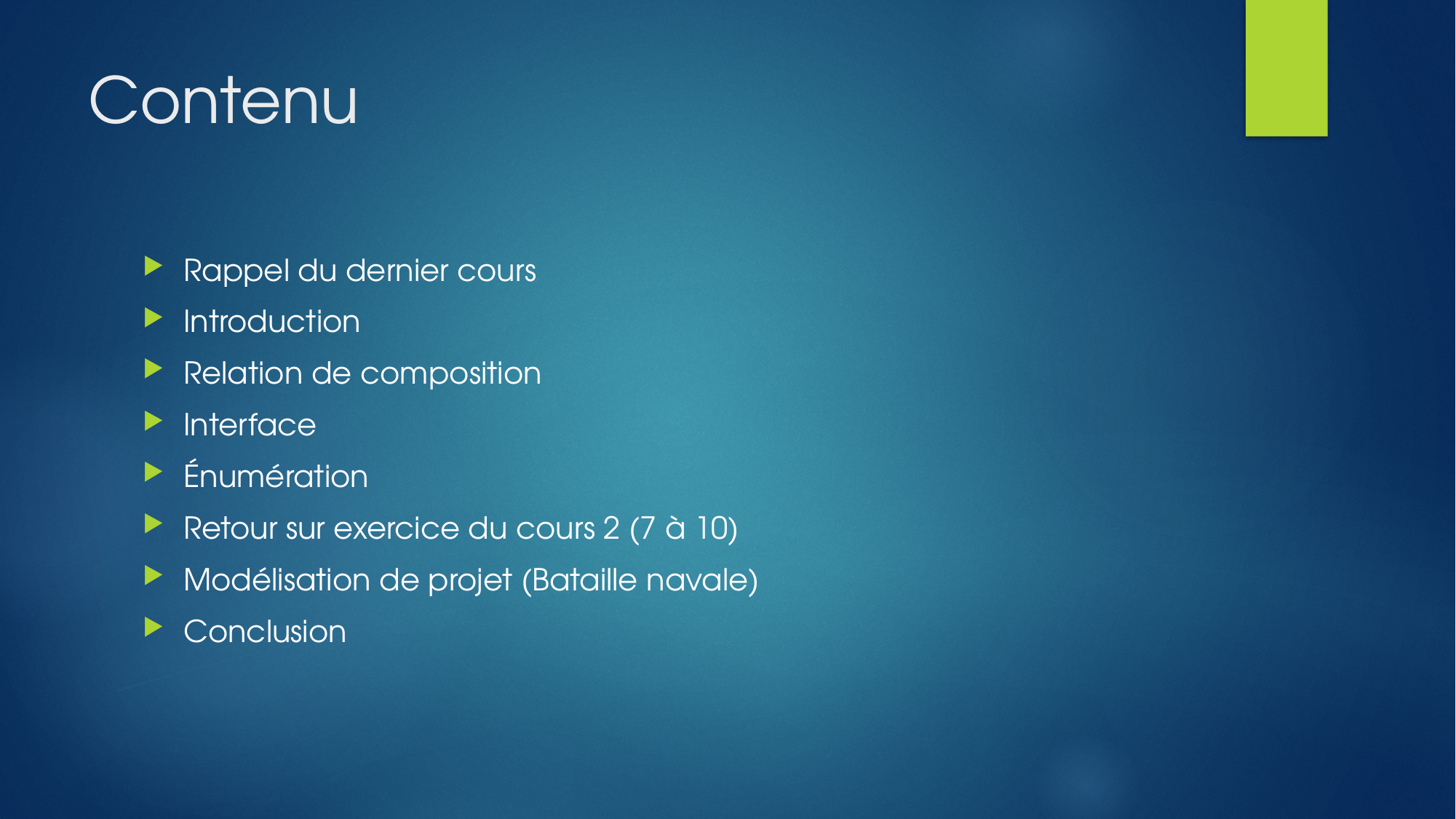

# Contenu
Rappel du dernier cours
Introduction
Relation de composition
Interface
Énumération
Retour sur exercice du cours 2 (7 à 10)
Modélisation de projet (Bataille navale)
Conclusion